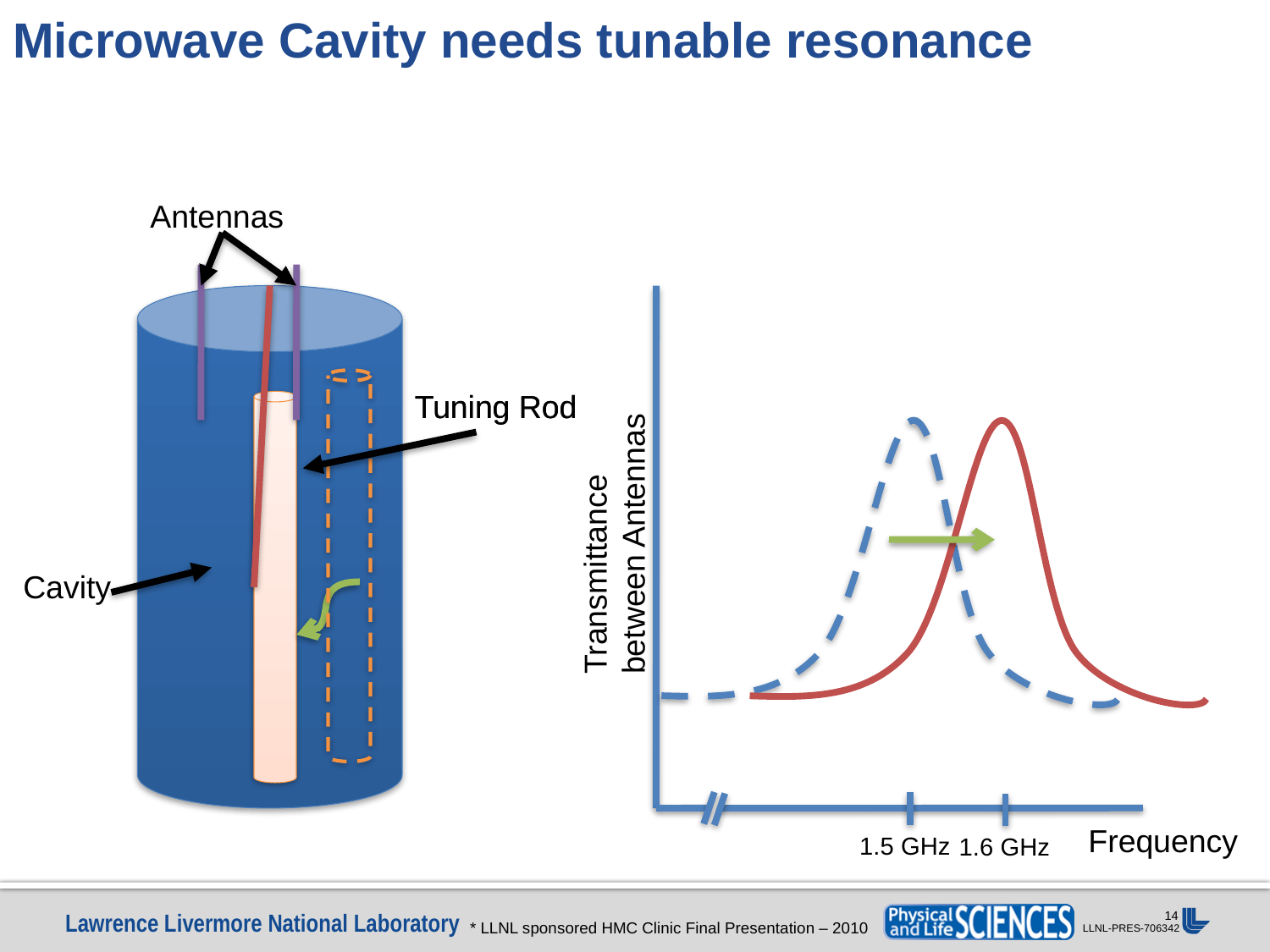

Microwave Cavity needs tunable resonance
Antennas

Tuning Rod
Tuning Rod

Transmittance between Antennas
Cavity
Frequency
1.5 GHz
1.6 GHz
* LLNL sponsored HMC Clinic Final Presentation – 2010